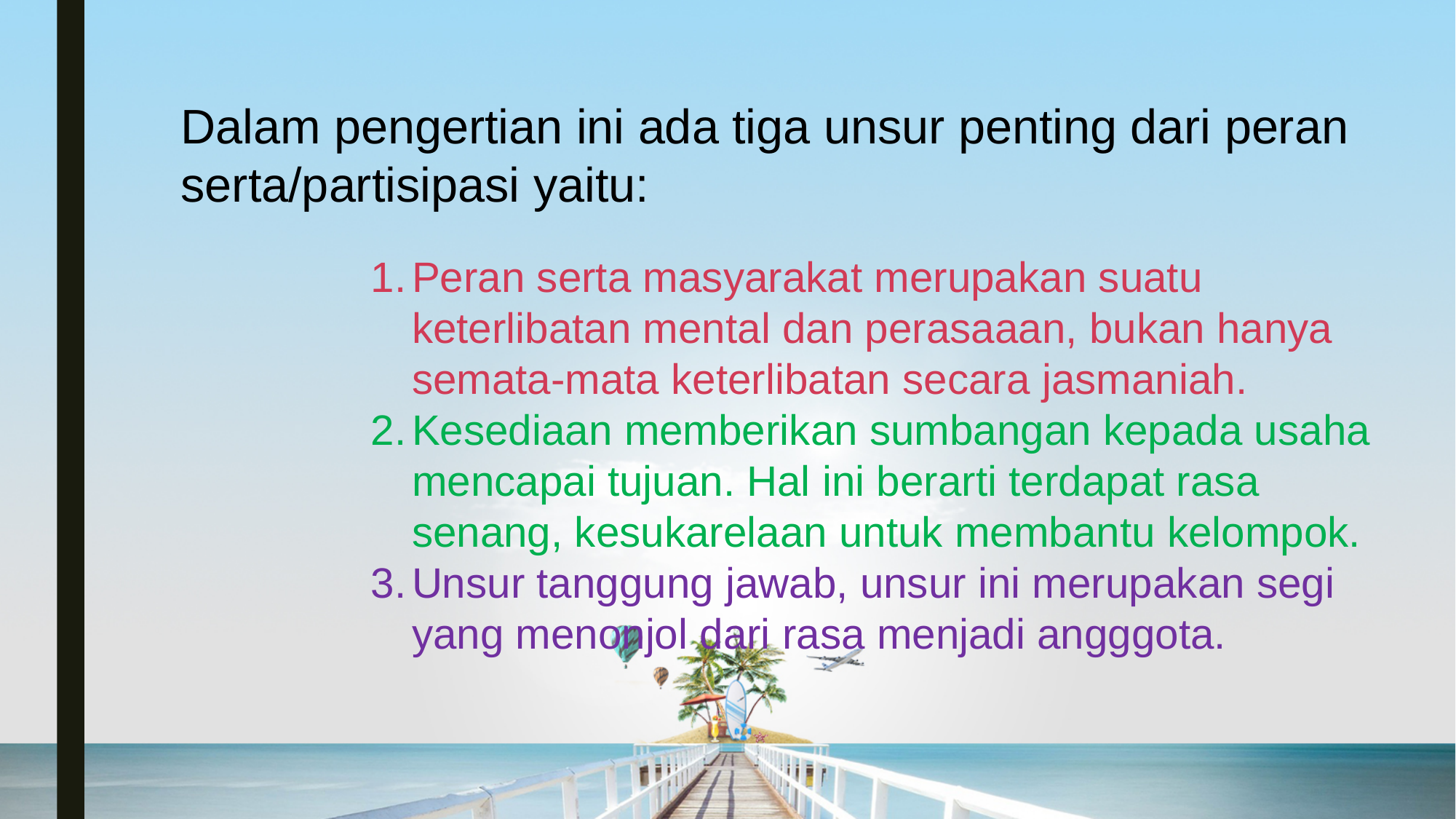

Dalam pengertian ini ada tiga unsur penting dari peran serta/partisipasi yaitu:
Peran serta masyarakat merupakan suatu keterlibatan mental dan perasaaan, bukan hanya semata-mata keterlibatan secara jasmaniah.
Kesediaan memberikan sumbangan kepada usaha mencapai tujuan. Hal ini berarti terdapat rasa senang, kesukarelaan untuk membantu kelompok.
Unsur tanggung jawab, unsur ini merupakan segi yang menonjol dari rasa menjadi angggota.